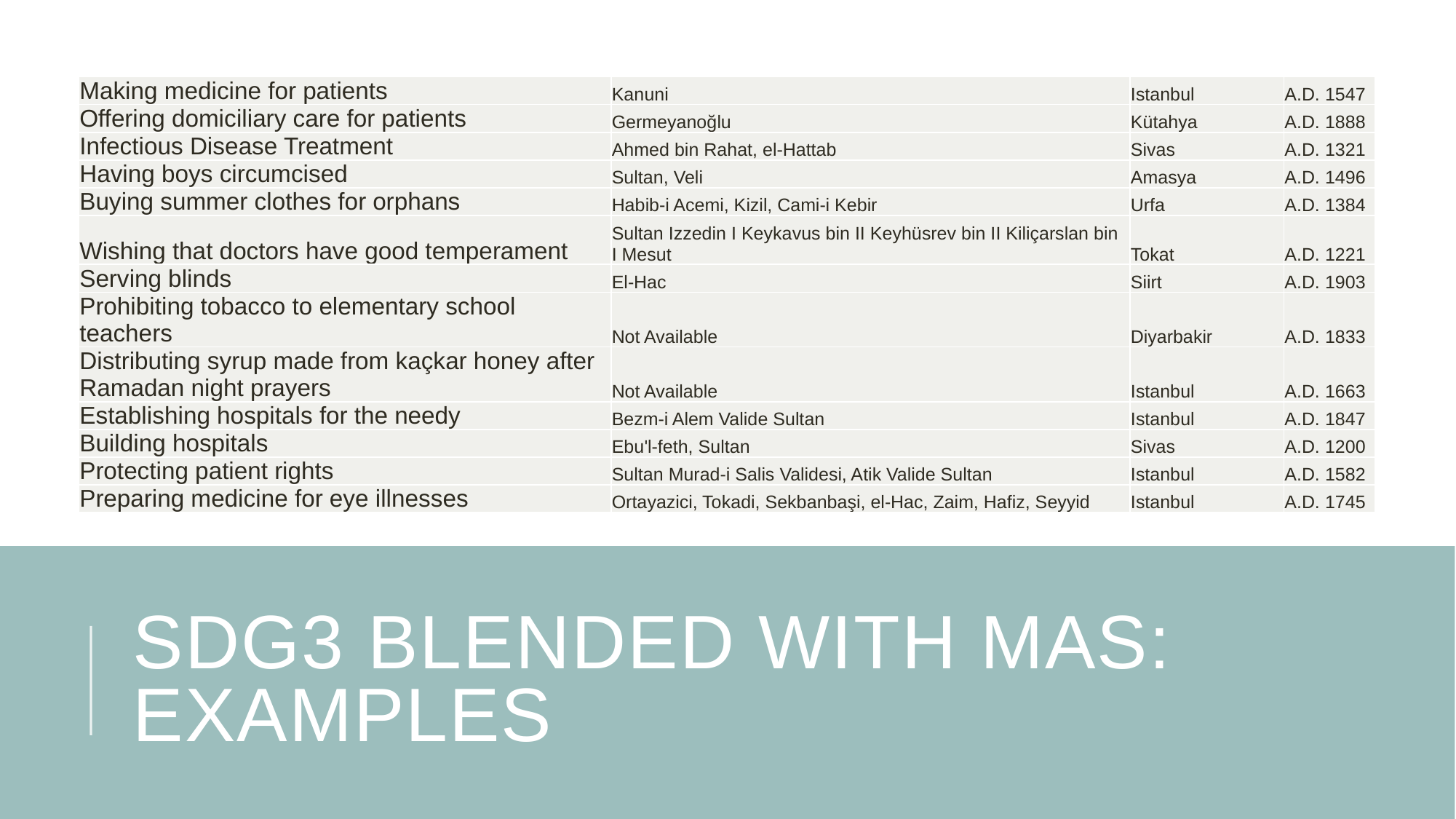

| Making medicine for patients | Kanuni | Istanbul | A.D. 1547 |
| --- | --- | --- | --- |
| Offering domiciliary care for patients | Germeyanoğlu | Kütahya | A.D. 1888 |
| Infectious Disease Treatment | Ahmed bin Rahat, el-Hattab | Sivas | A.D. 1321 |
| Having boys circumcised | Sultan, Veli | Amasya | A.D. 1496 |
| Buying summer clothes for orphans | Habib-i Acemi, Kizil, Cami-i Kebir | Urfa | A.D. 1384 |
| Wishing that doctors have good temperament | Sultan Izzedin I Keykavus bin II Keyhüsrev bin II Kiliçarslan bin I Mesut | Tokat | A.D. 1221 |
| Serving blinds | El-Hac | Siirt | A.D. 1903 |
| Prohibiting tobacco to elementary school teachers | Not Available | Diyarbakir | A.D. 1833 |
| Distributing syrup made from kaçkar honey after Ramadan night prayers | Not Available | Istanbul | A.D. 1663 |
| Establishing hospitals for the needy | Bezm-i Alem Valide Sultan | Istanbul | A.D. 1847 |
| Building hospitals | Ebu'l-feth, Sultan | Sivas | A.D. 1200 |
| Protecting patient rights | Sultan Murad-i Salis Validesi, Atik Valide Sultan | Istanbul | A.D. 1582 |
| Preparing medicine for eye illnesses | Ortayazici, Tokadi, Sekbanbaşi, el-Hac, Zaim, Hafiz, Seyyid | Istanbul | A.D. 1745 |

# SDG3 blended with mas: examples